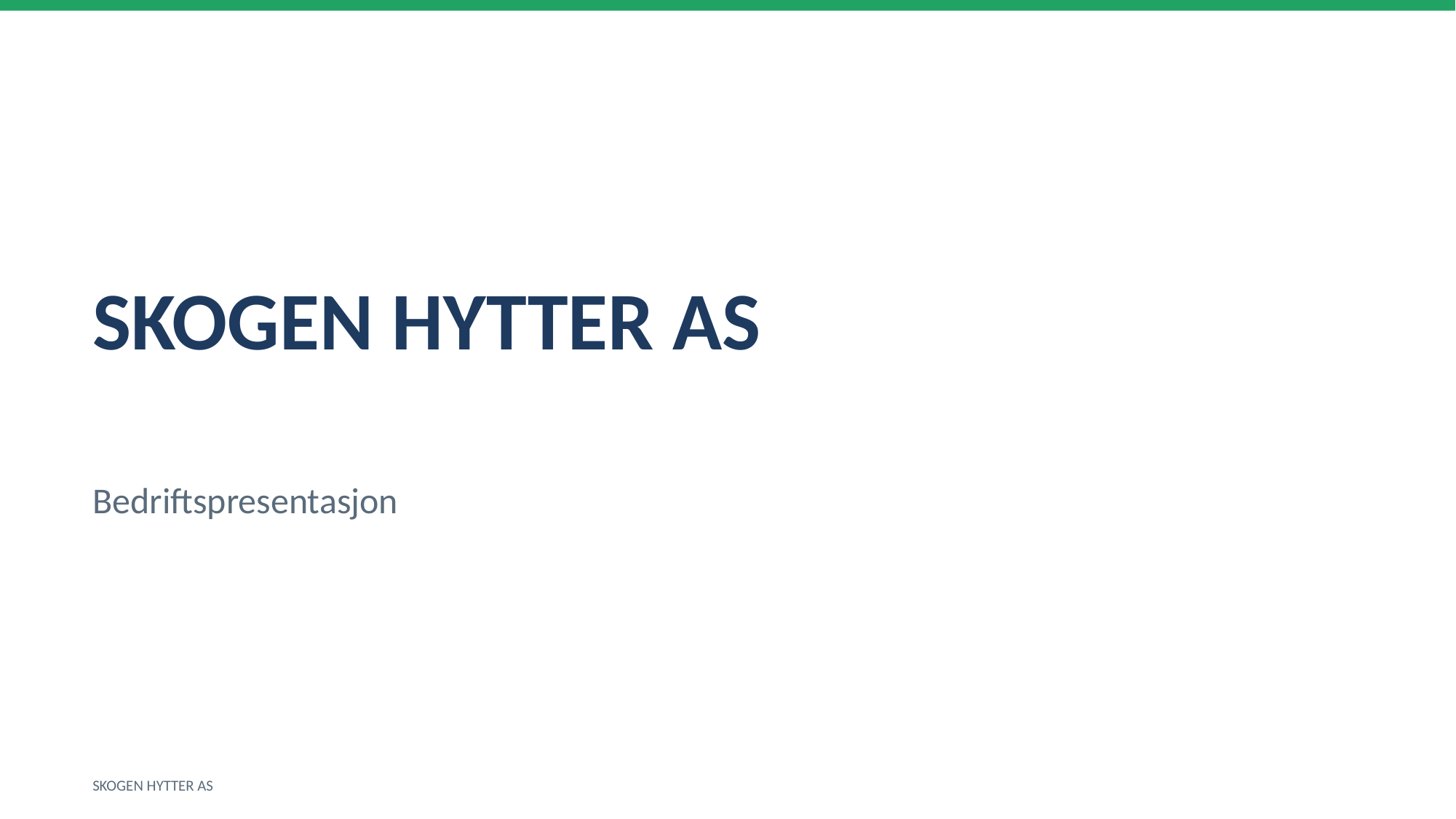

SKOGEN HYTTER AS
Bedriftspresentasjon
SKOGEN HYTTER AS